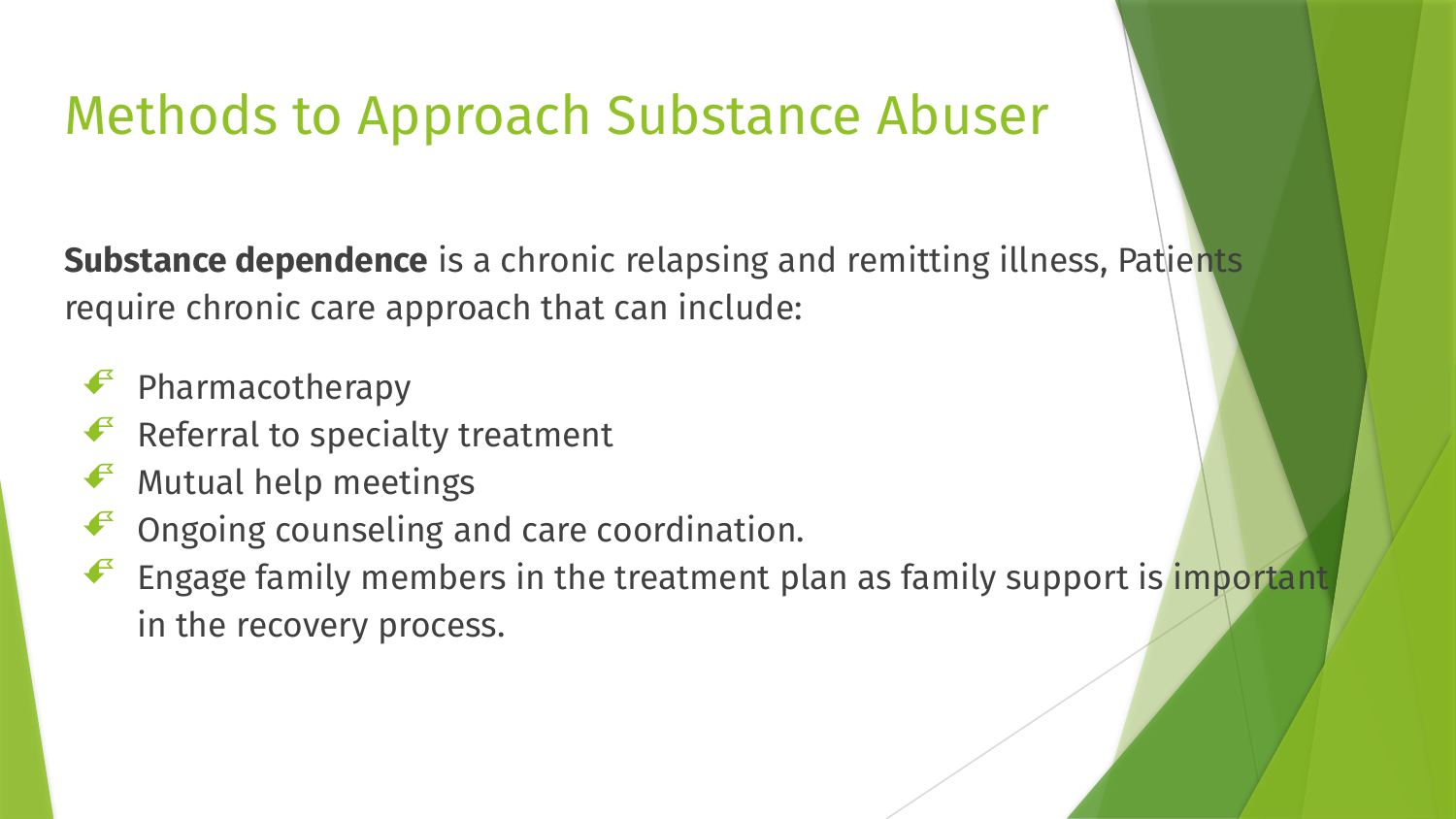

# Methods to Approach Substance Abuser
Substance dependence is a chronic relapsing and remitting illness, Patients require chronic care approach that can include:
Pharmacotherapy
Referral to specialty treatment
Mutual help meetings
Ongoing counseling and care coordination.
Engage family members in the treatment plan as family support is important in the recovery process.